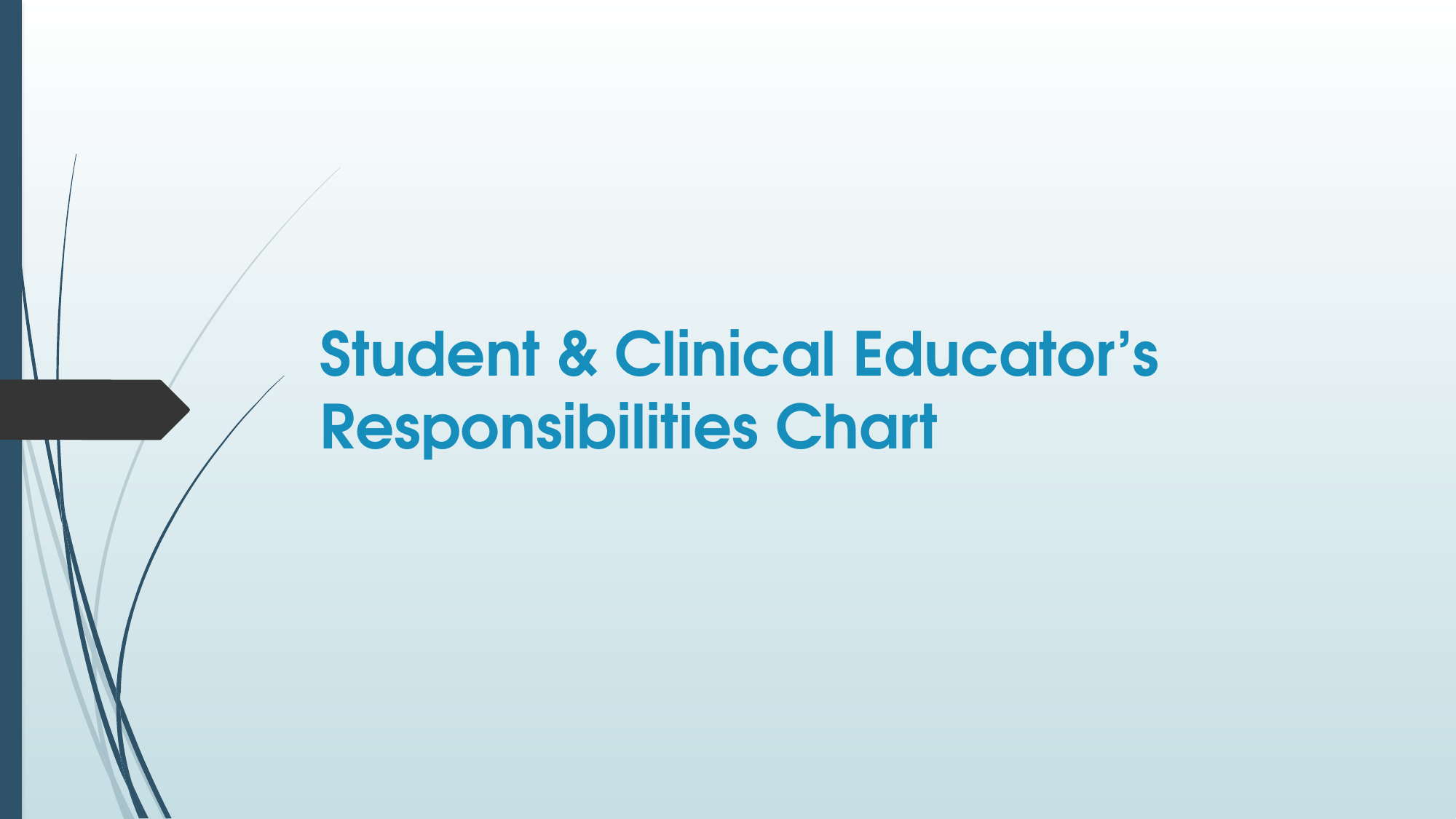

# Student & Clinical Educator’s Responsibilities Chart